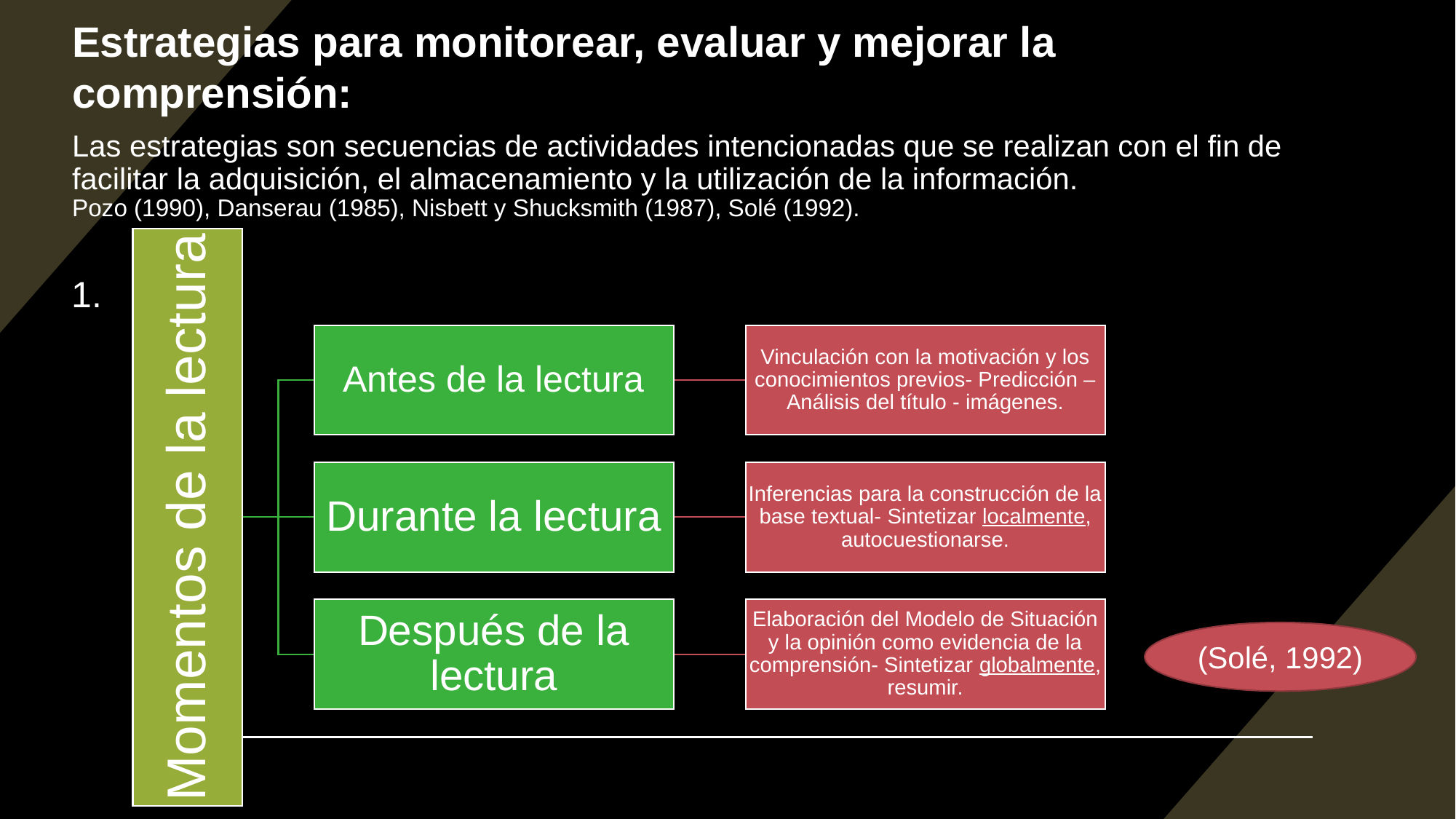

# Estrategias para monitorear, evaluar y mejorar la comprensión:
Las estrategias son secuencias de actividades intencionadas que se realizan con el fin de facilitar la adquisición, el almacenamiento y la utilización de la información.
Pozo (1990), Danserau (1985), Nisbett y Shucksmith (1987), Solé (1992).

Momentos de la lectura
Antes de la lectura
Vinculación con la motivación y los conocimientos previos- Predicción – Análisis del título - imágenes.
Durante la lectura
Inferencias para la construcción de la base textual- Sintetizar localmente, autocuestionarse.
Después de la lectura
Elaboración del Modelo de Situación y la opinión como evidencia de la comprensión- Sintetizar globalmente, resumir.
1.
(Solé, 1992)